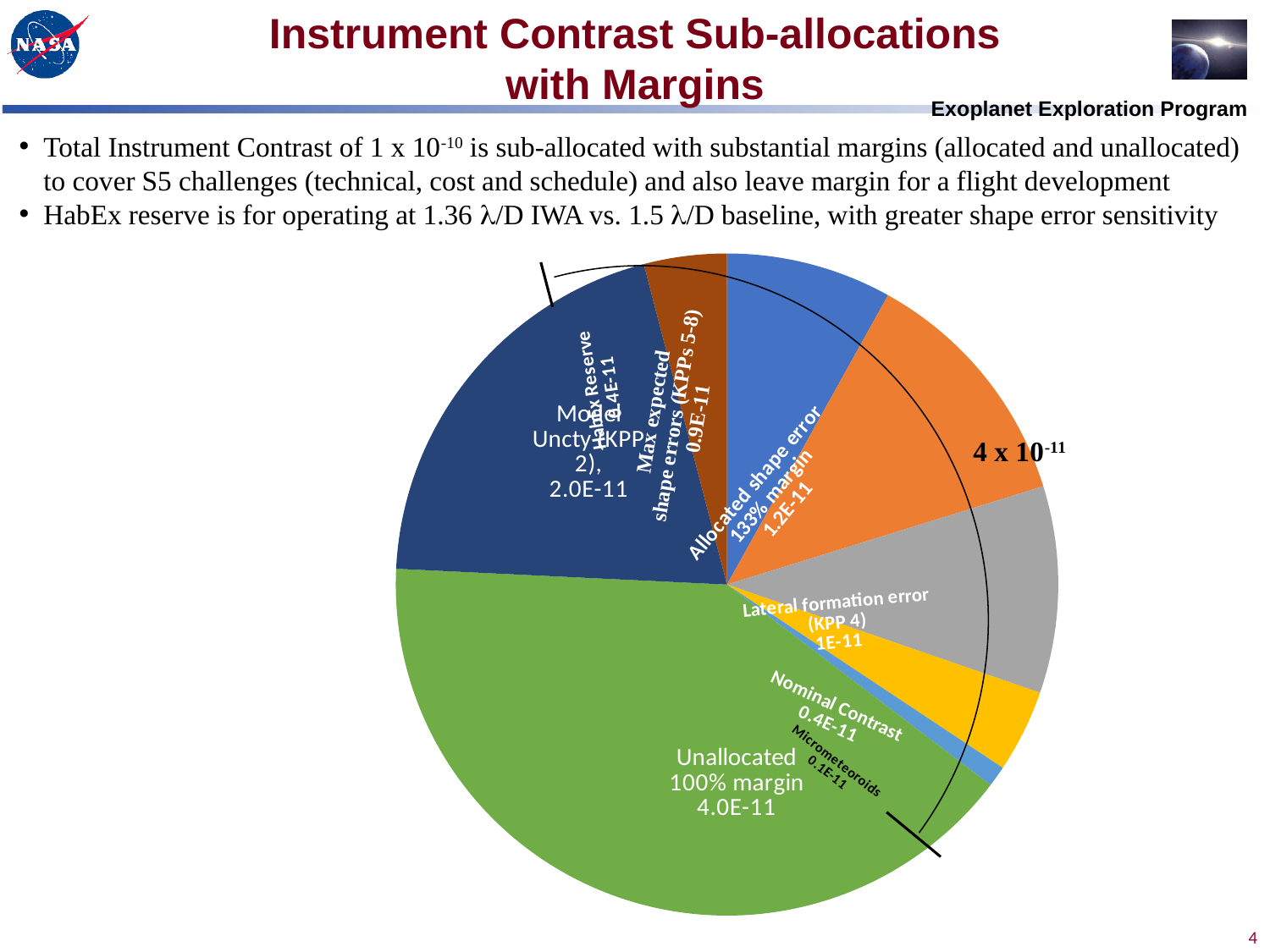

# Instrument Contrast Sub-allocations with Margins
Total Instrument Contrast of 1 x 10-10 is sub-allocated with substantial margins (allocated and unallocated) to cover S5 challenges (technical, cost and schedule) and also leave margin for a flight development
HabEx reserve is for operating at 1.36 λ/D IWA vs. 1.5 λ/D baseline, with greater shape error sensitivity

### Chart

| Category |  |
|---|---|
| Max Expected Shape Errors | 8e-12 |
| Allocated shape error margin | 1.2e-11 |
| Lateral formation error (KPP 4) | 1e-11 |
| Nominal contrast | 4e-12 |
| Micrometeoroids | 1e-12 |
| Unallocated margin | 4e-11 |
| Model Uncty (KPP 2) | 2e-11 |
| HabEx reserve | 4e-12 |
  4